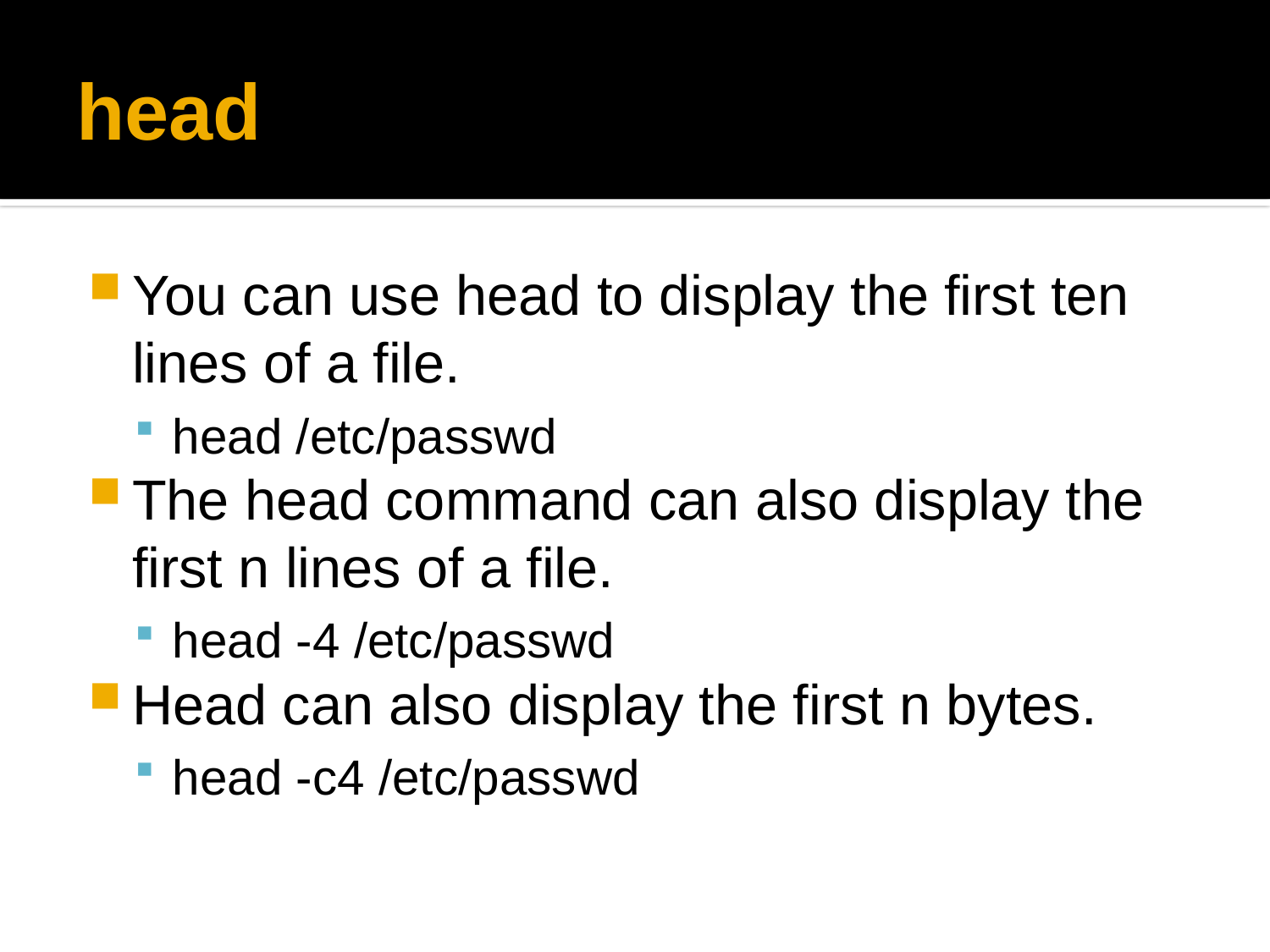

# head
You can use head to display the first ten lines of a file.
head /etc/passwd
The head command can also display the first n lines of a file.
head -4 /etc/passwd
Head can also display the first n bytes.
head -c4 /etc/passwd